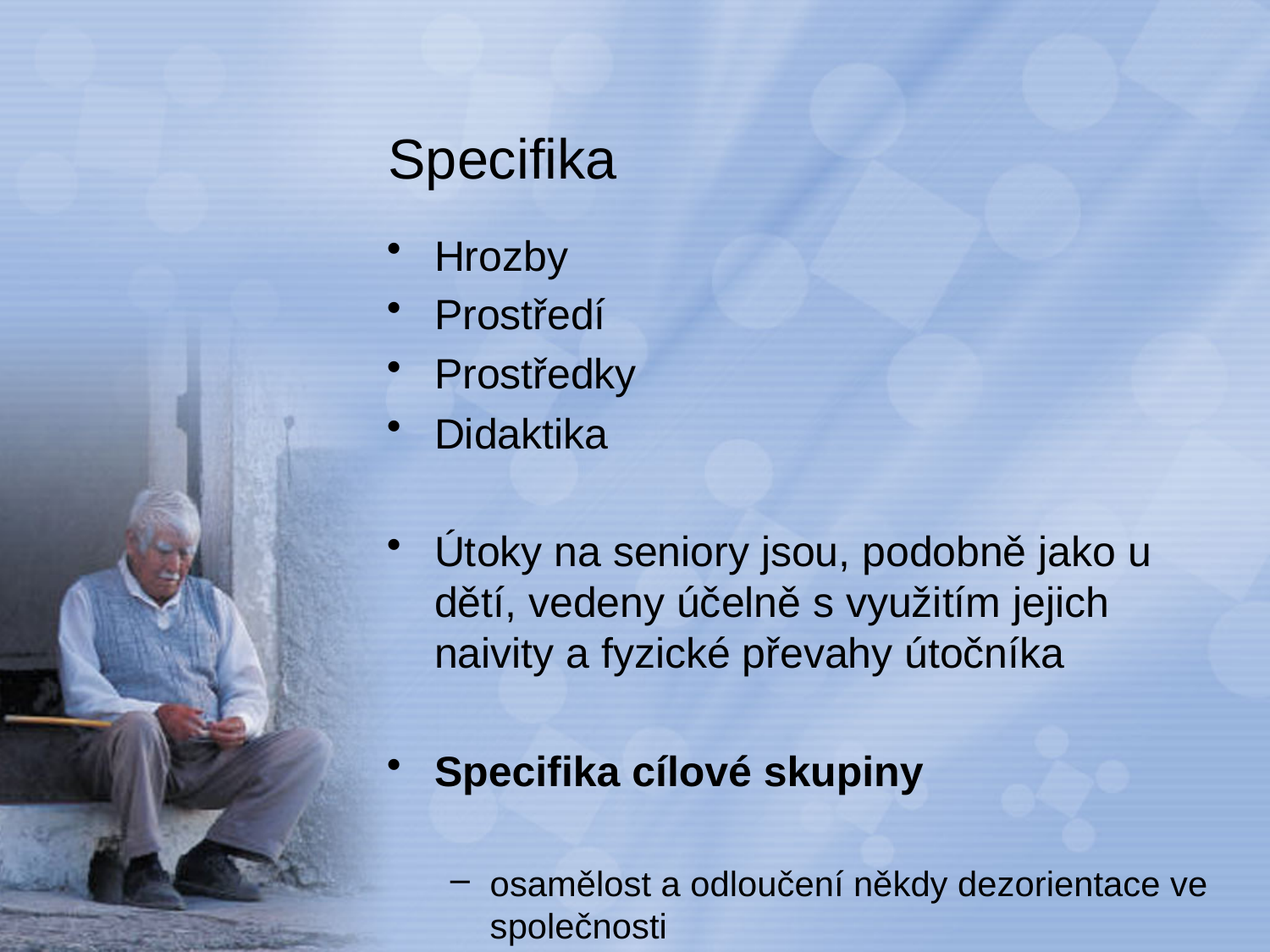

# Specifika
Hrozby
Prostředí
Prostředky
Didaktika

Útoky na seniory jsou, podobně jako u dětí, vedeny účelně s využitím jejich naivity a fyzické převahy útočníka

Specifika cílové skupiny

osamělost a odloučení někdy dezorientace ve společnosti
důvěřivost k cizím lidem
Involuční změny (demence, ztráta síly, rychlosti pohyblivosti).